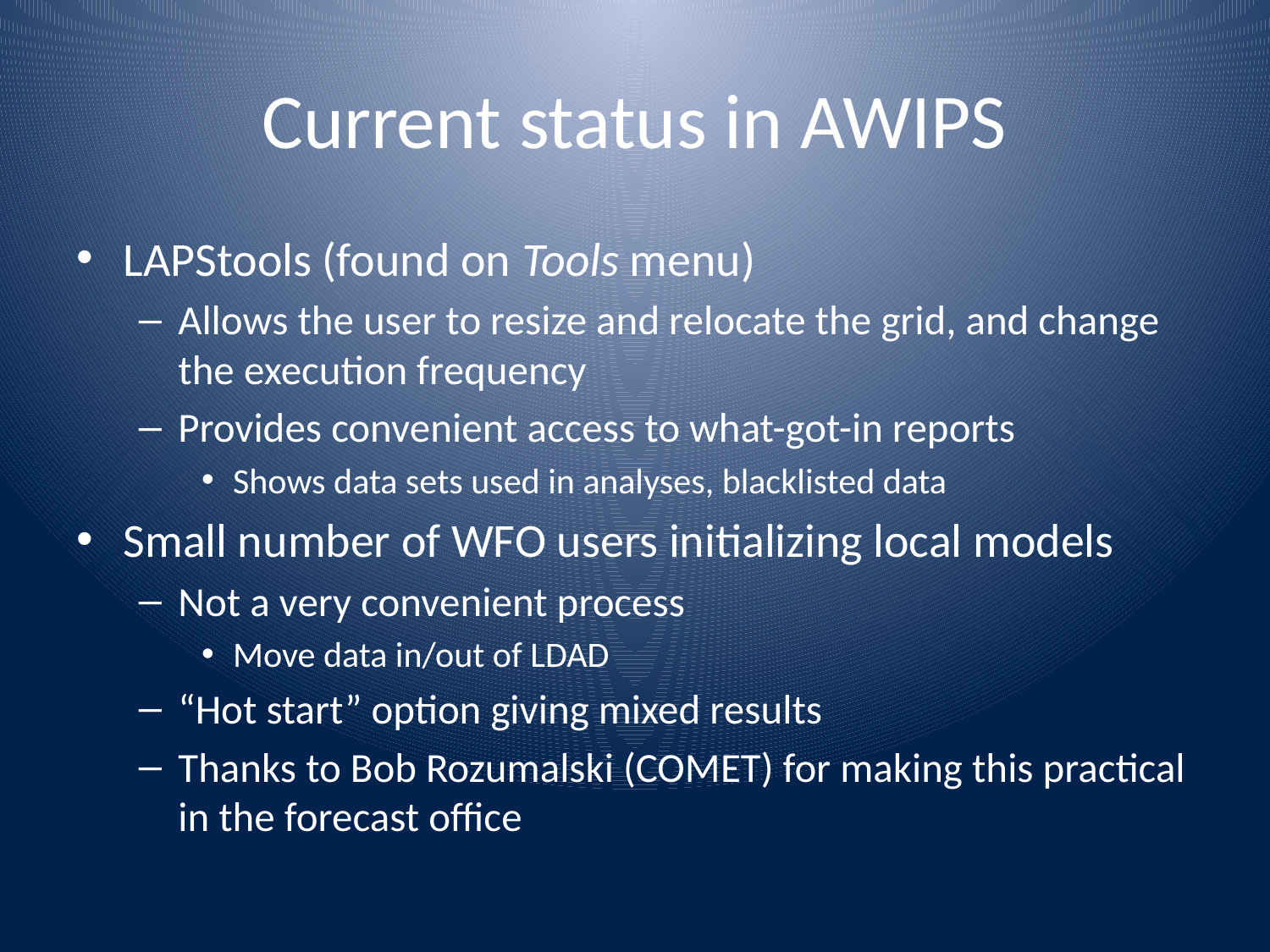

# Current status in AWIPS
LAPStools (found on Tools menu)
Allows the user to resize and relocate the grid, and change the execution frequency
Provides convenient access to what-got-in reports
Shows data sets used in analyses, blacklisted data
Small number of WFO users initializing local models
Not a very convenient process
Move data in/out of LDAD
“Hot start” option giving mixed results
Thanks to Bob Rozumalski (COMET) for making this practical in the forecast office